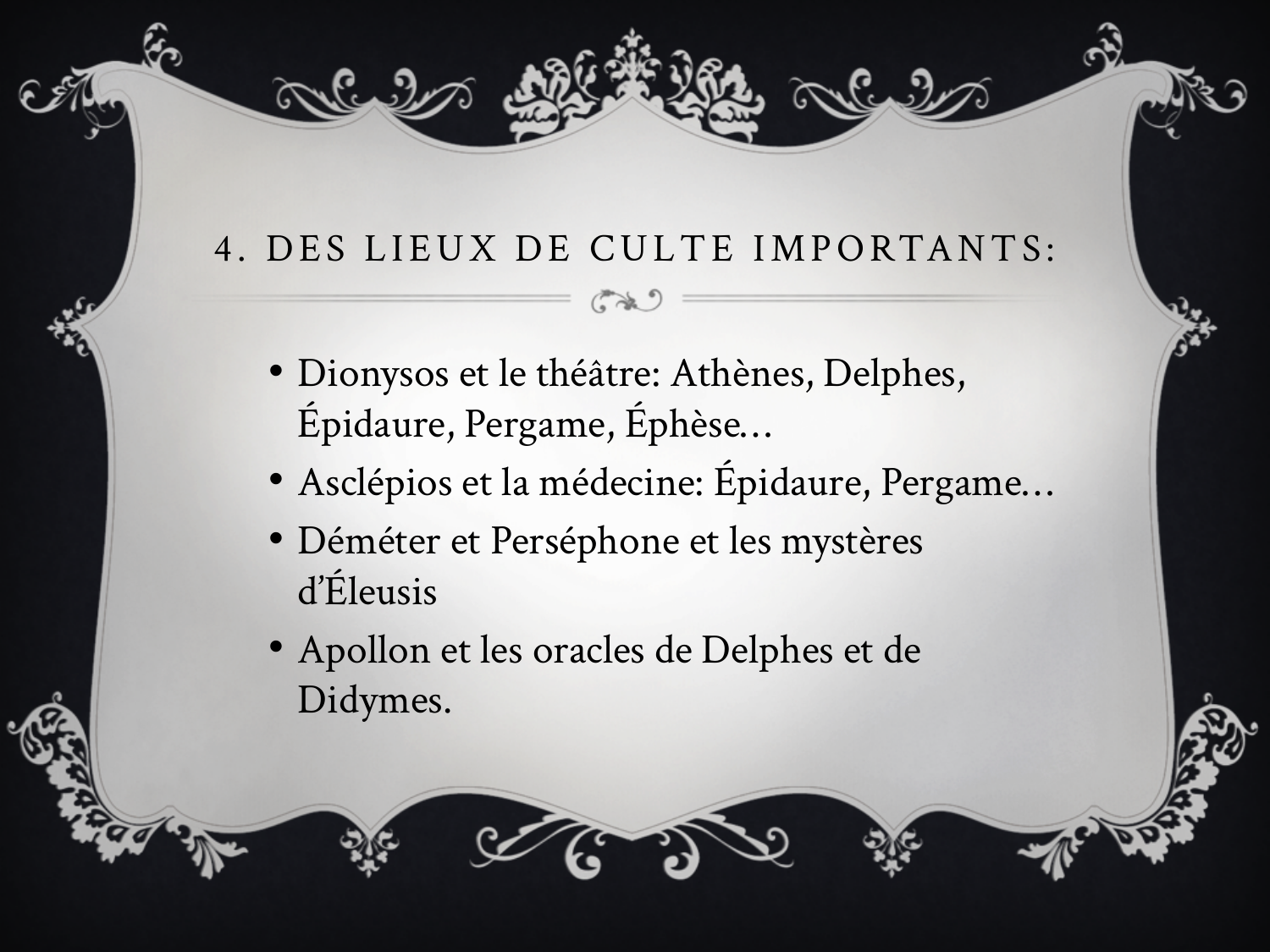

# 4. des lieux de culte importants:
Dionysos et le théâtre: Athènes, Delphes, Épidaure, Pergame, Éphèse…
Asclépios et la médecine: Épidaure, Pergame…
Déméter et Perséphone et les mystères d’Éleusis
Apollon et les oracles de Delphes et de Didymes.